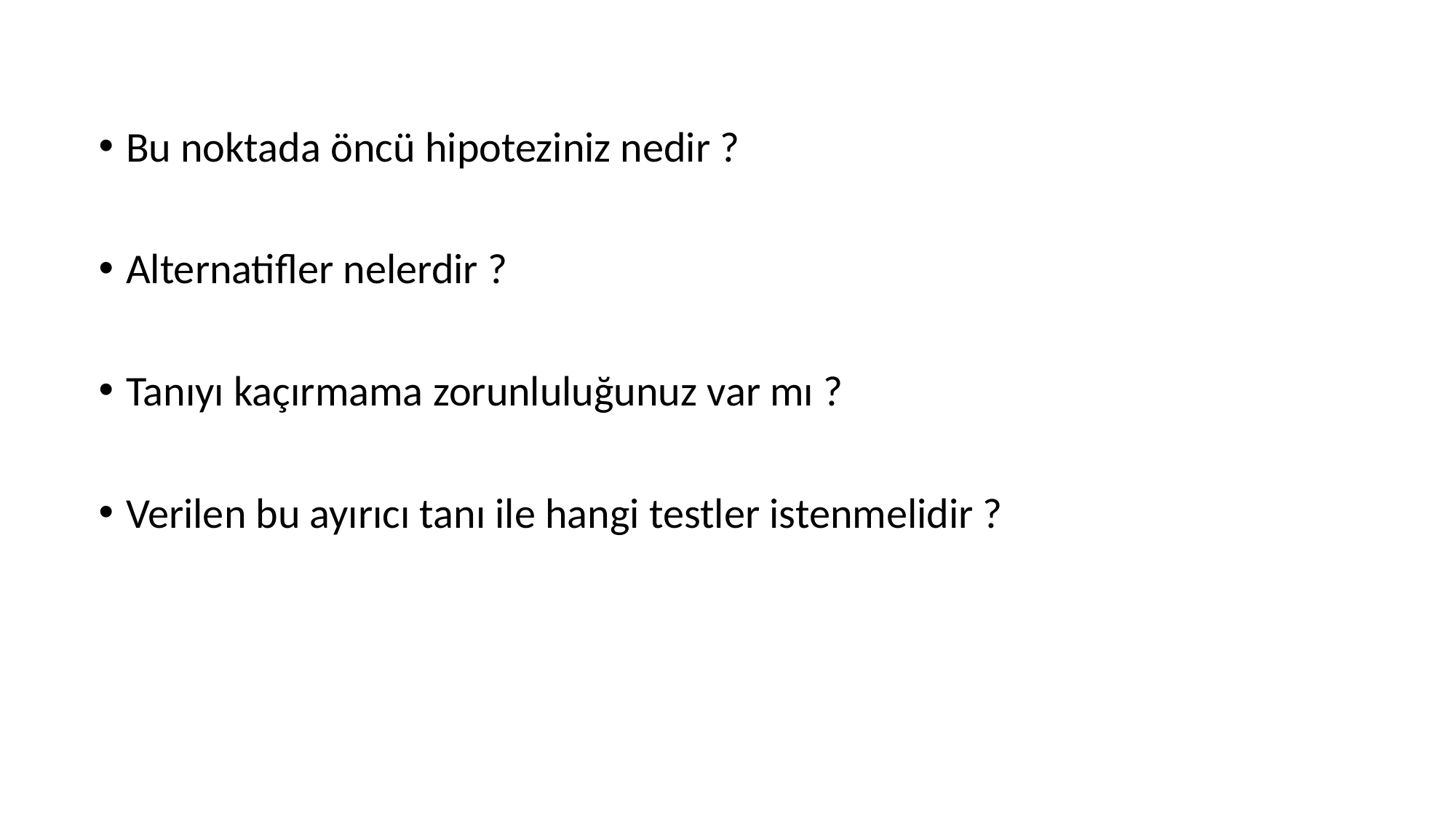

Bu noktada öncü hipoteziniz nedir ?

Alternatifler nelerdir ?

Tanıyı kaçırmama zorunluluğunuz var mı ?

Verilen bu ayırıcı tanı ile hangi testler istenmelidir ?